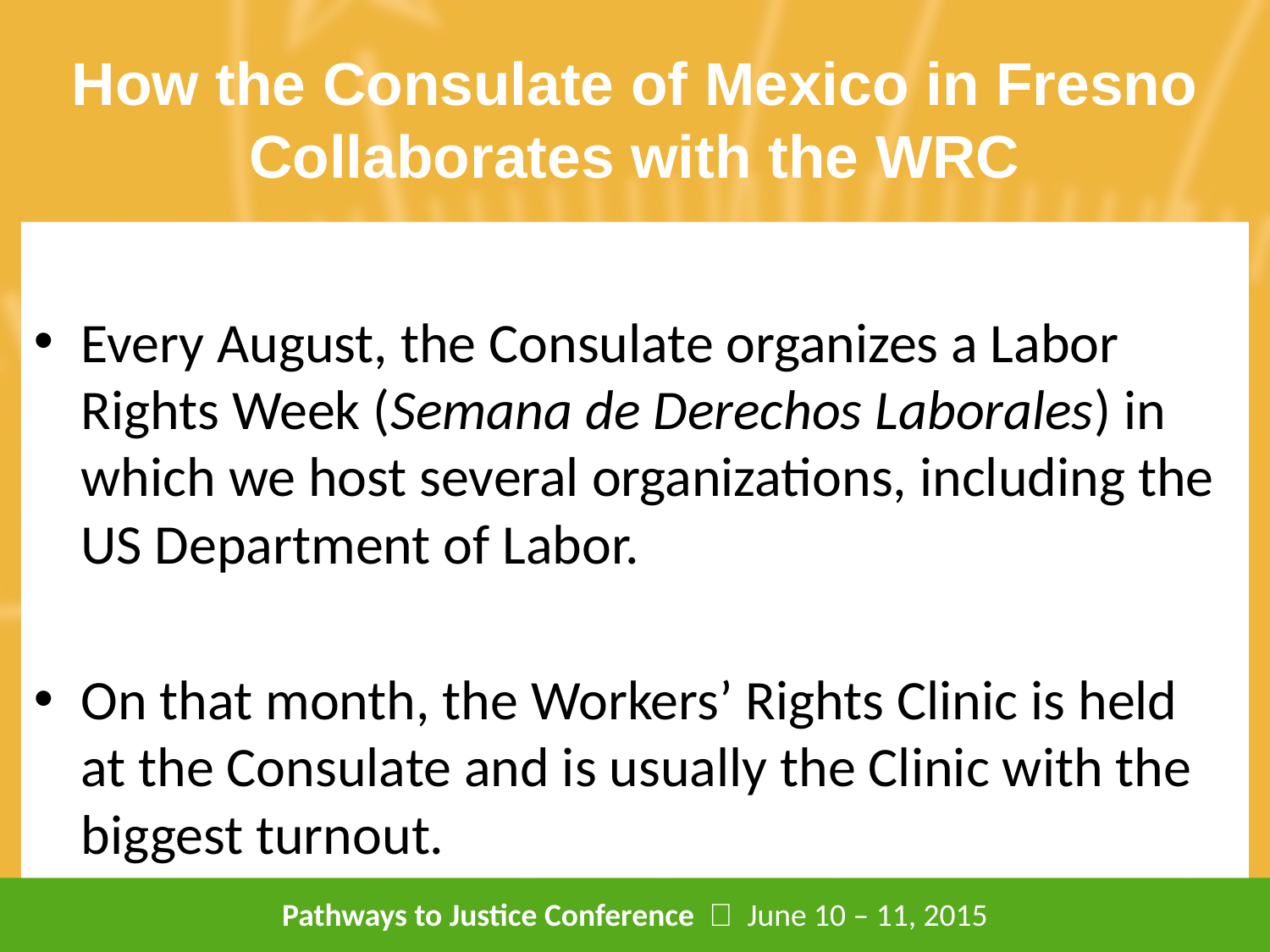

# How the Consulate of Mexico in Fresno Collaborates with the WRC

Every August, the Consulate organizes a Labor Rights Week (Semana de Derechos Laborales) in which we host several organizations, including the US Department of Labor.

On that month, the Workers’ Rights Clinic is held at the Consulate and is usually the Clinic with the biggest turnout.